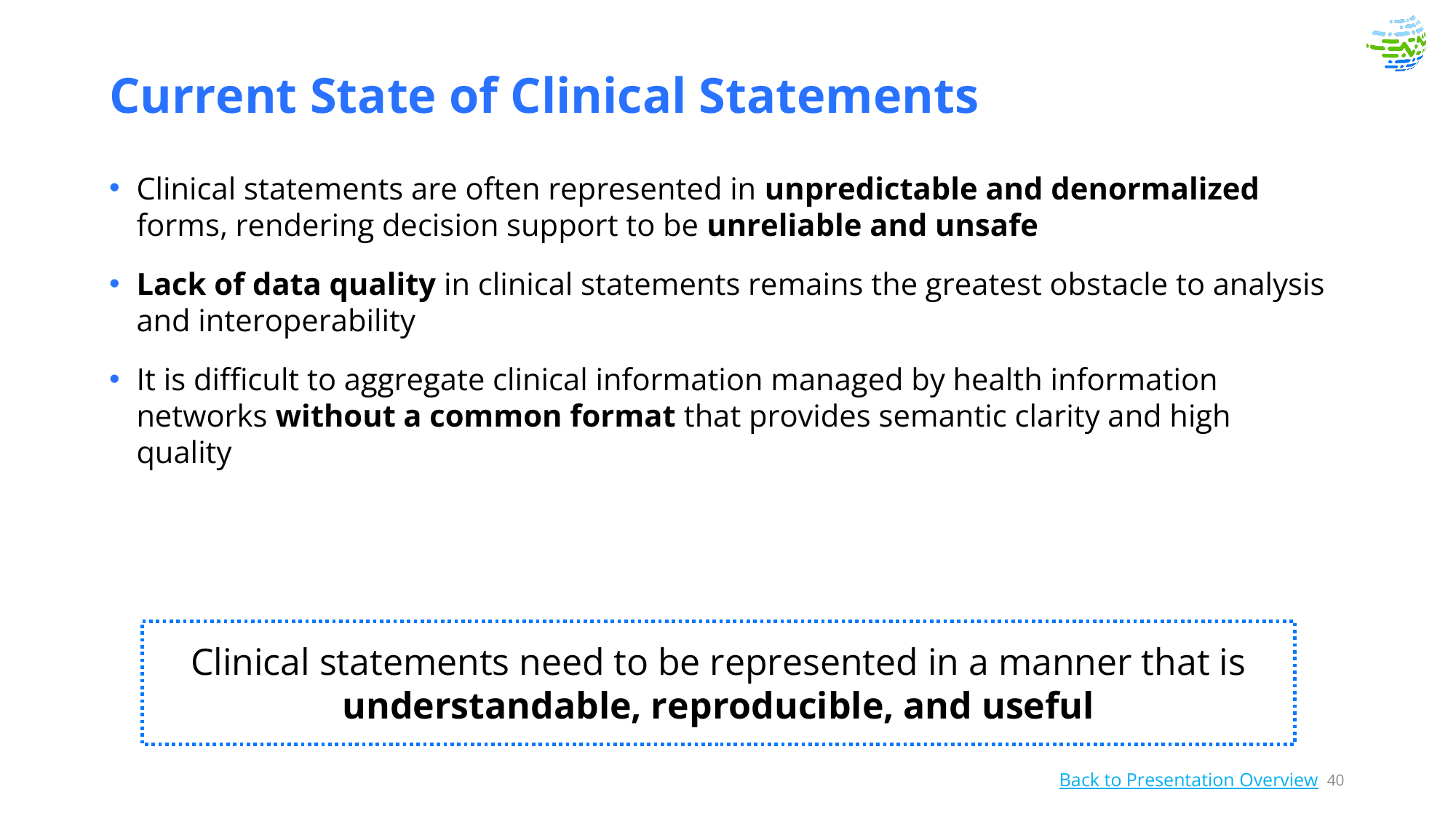

# Current State of Clinical Statements
Clinical statements are often represented in unpredictable and denormalized forms, rendering decision support to be unreliable and unsafe
Lack of data quality in clinical statements remains the greatest obstacle to analysis and interoperability
It is difficult to aggregate clinical information managed by health information networks without a common format that provides semantic clarity and high quality

Clinical statements need to be represented in a manner that is understandable, reproducible, and useful
40
Back to Presentation Overview